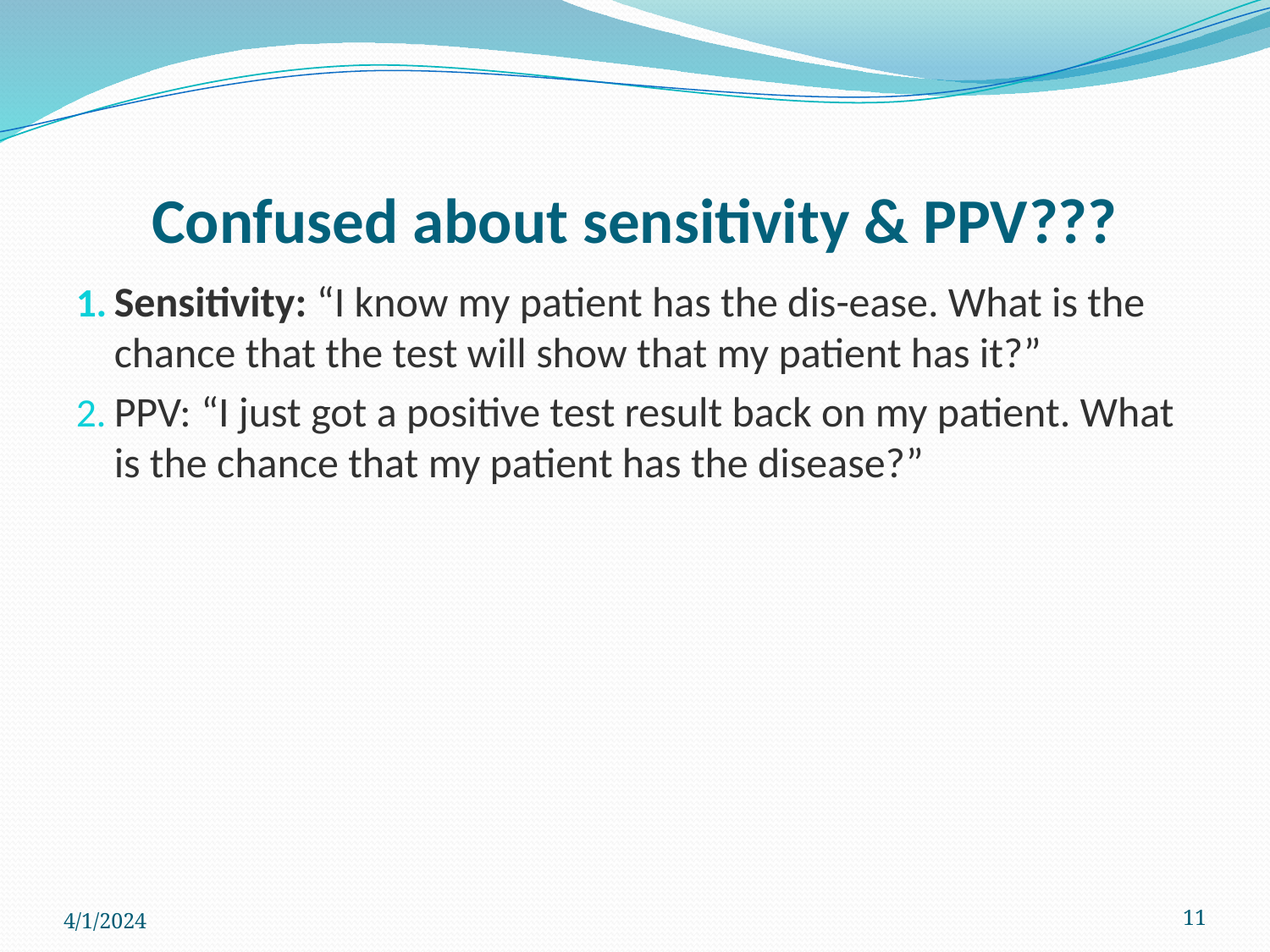

# Confused about sensitivity & PPV???
Sensitivity: “I know my patient has the dis-ease. What is the chance that the test will show that my patient has it?”
PPV: “I just got a positive test result back on my patient. What is the chance that my patient has the disease?”

4/1/2024
11